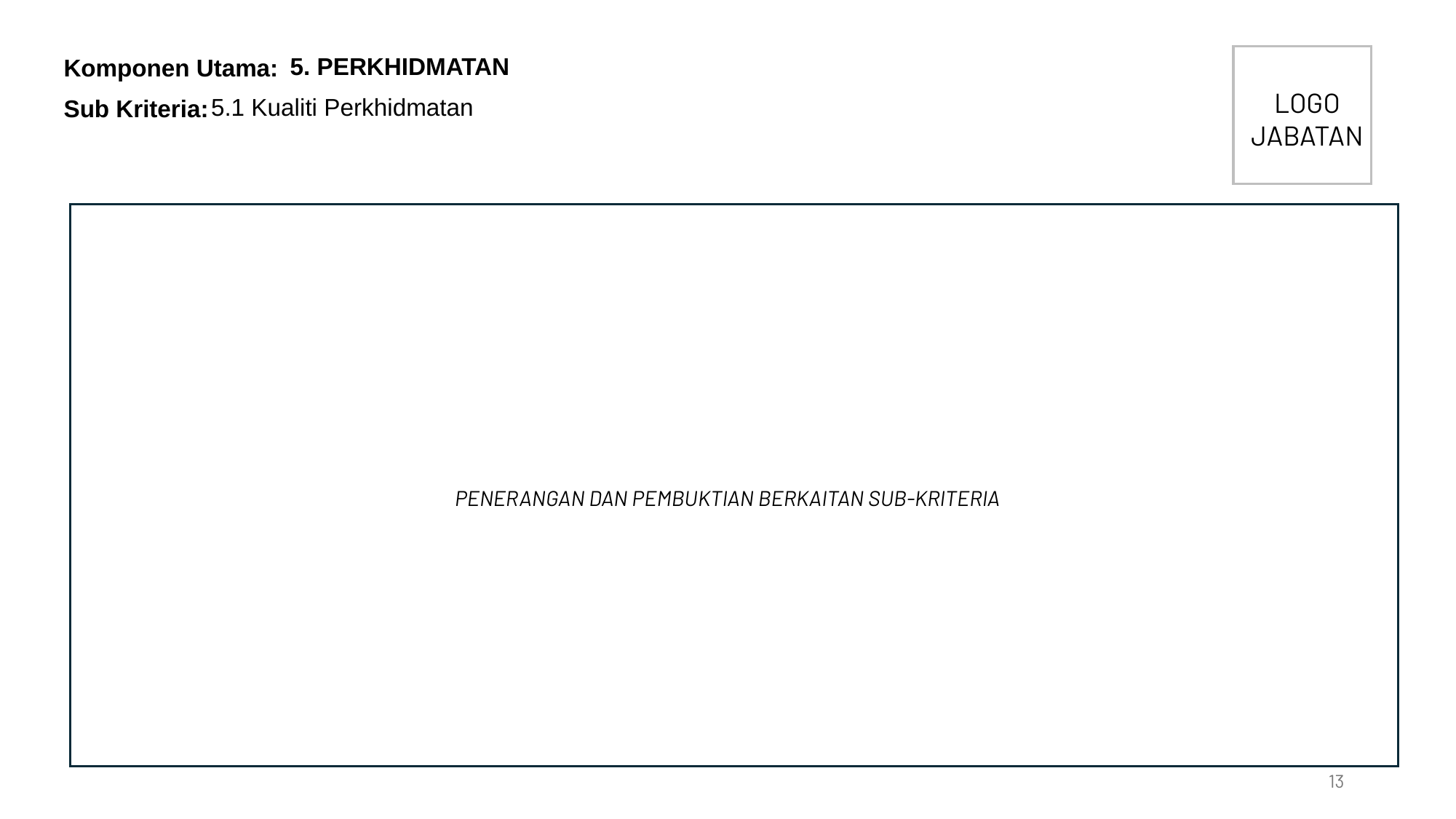

5. PERKHIDMATAN

LOGO JABATAN
5.1 Kualiti Perkhidmatan

PENERANGAN DAN PEMBUKTIAN BERKAITAN SUB-KRITERIA
13